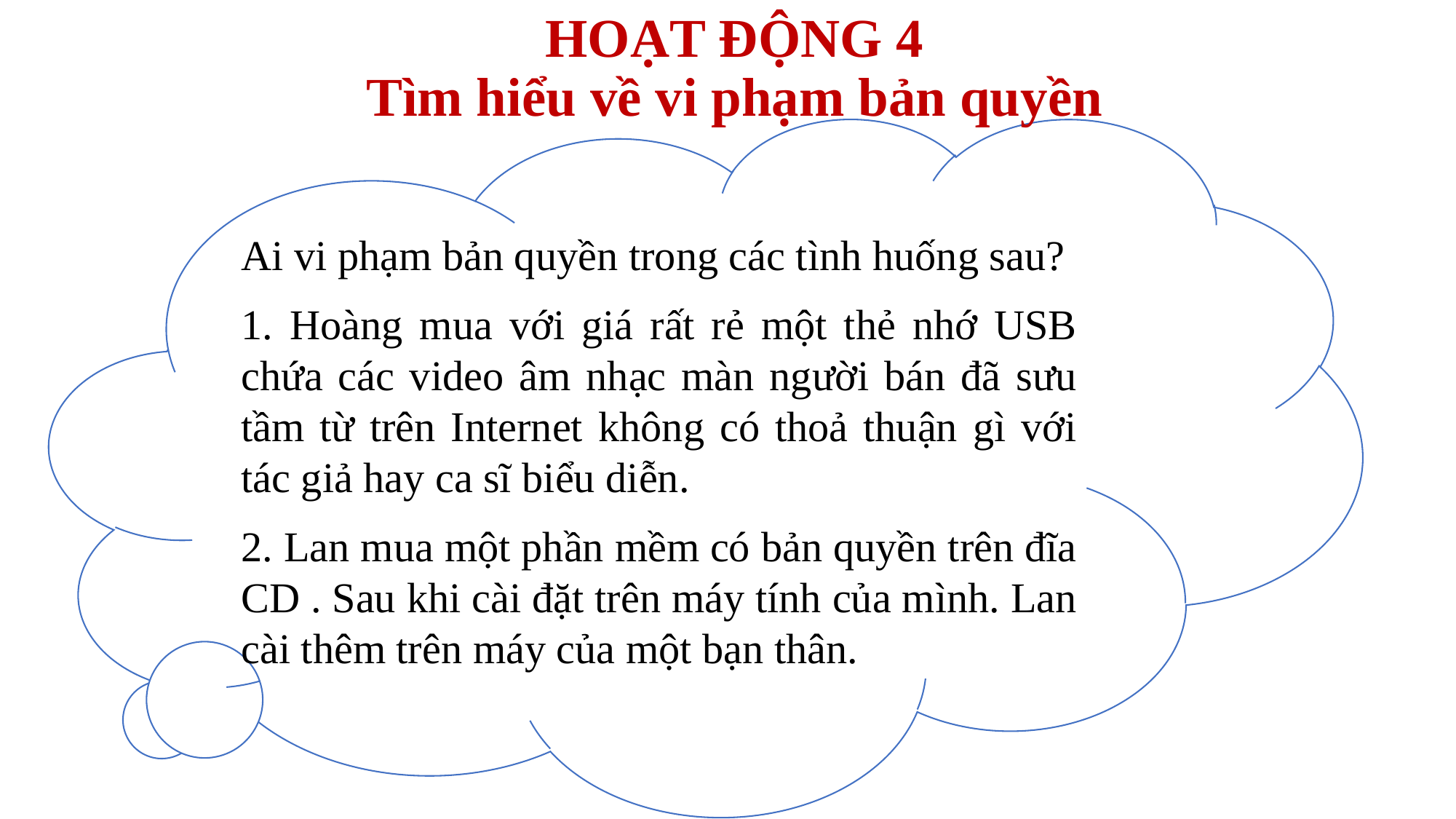

# HOẠT ĐỘNG 4 Tìm hiểu về vi phạm bản quyền
Ai vi phạm bản quyền trong các tình huống sau?
1. Hoàng mua với giá rất rẻ một thẻ nhớ USB chứa các video âm nhạc màn người bán đã sưu tầm từ trên Internet không có thoả thuận gì với tác giả hay ca sĩ biểu diễn.
2. Lan mua một phần mềm có bản quyền trên đĩa CD . Sau khi cài đặt trên máy tính của mình. Lan cài thêm trên máy của một bạn thân.